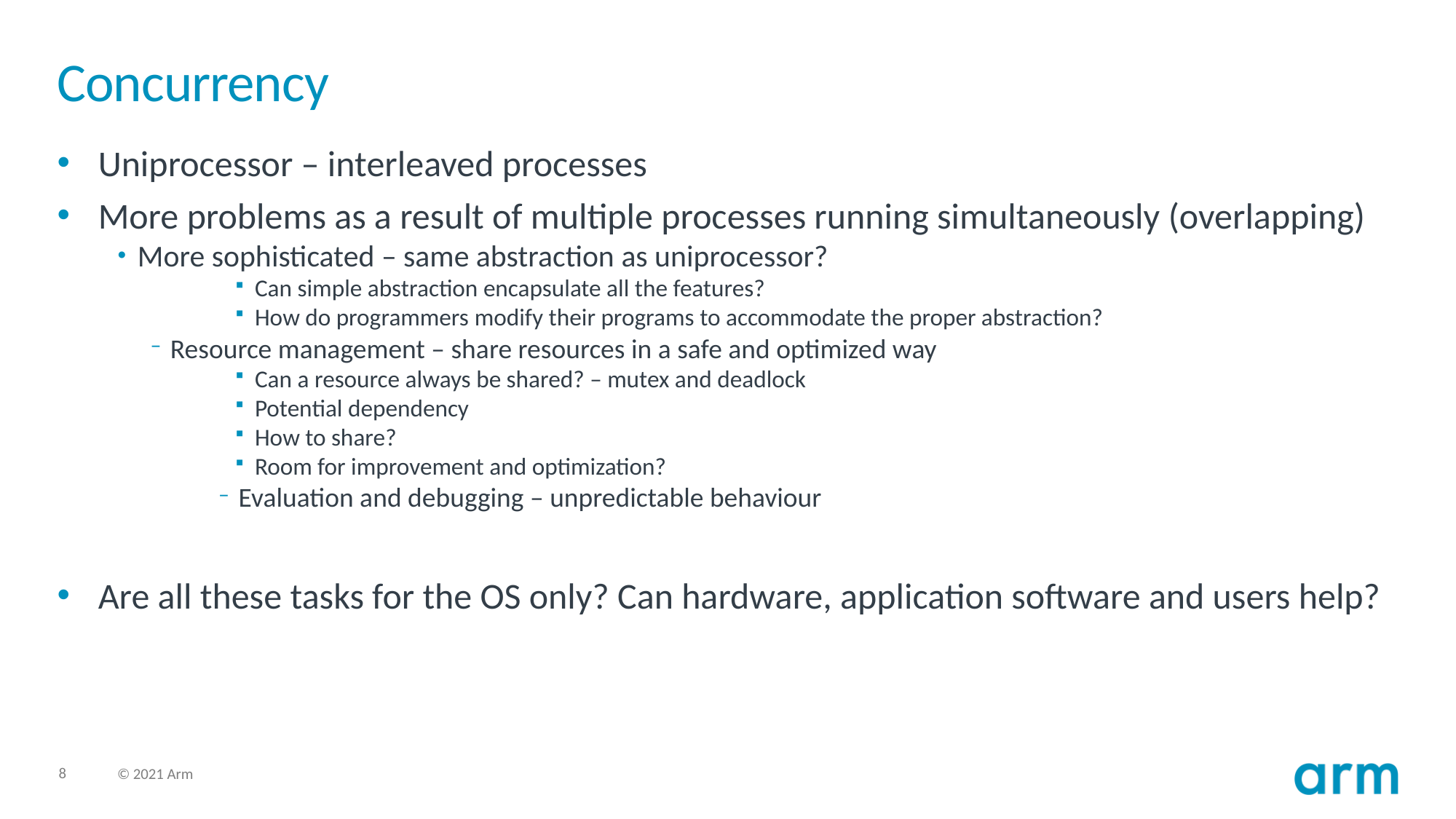

# Concurrency
Uniprocessor – interleaved processes
More problems as a result of multiple processes running simultaneously (overlapping)
More sophisticated – same abstraction as uniprocessor?
Can simple abstraction encapsulate all the features?
How do programmers modify their programs to accommodate the proper abstraction?
Resource management – share resources in a safe and optimized way
Can a resource always be shared? – mutex and deadlock
Potential dependency
How to share?
Room for improvement and optimization?
Evaluation and debugging – unpredictable behaviour

Are all these tasks for the OS only? Can hardware, application software and users help?